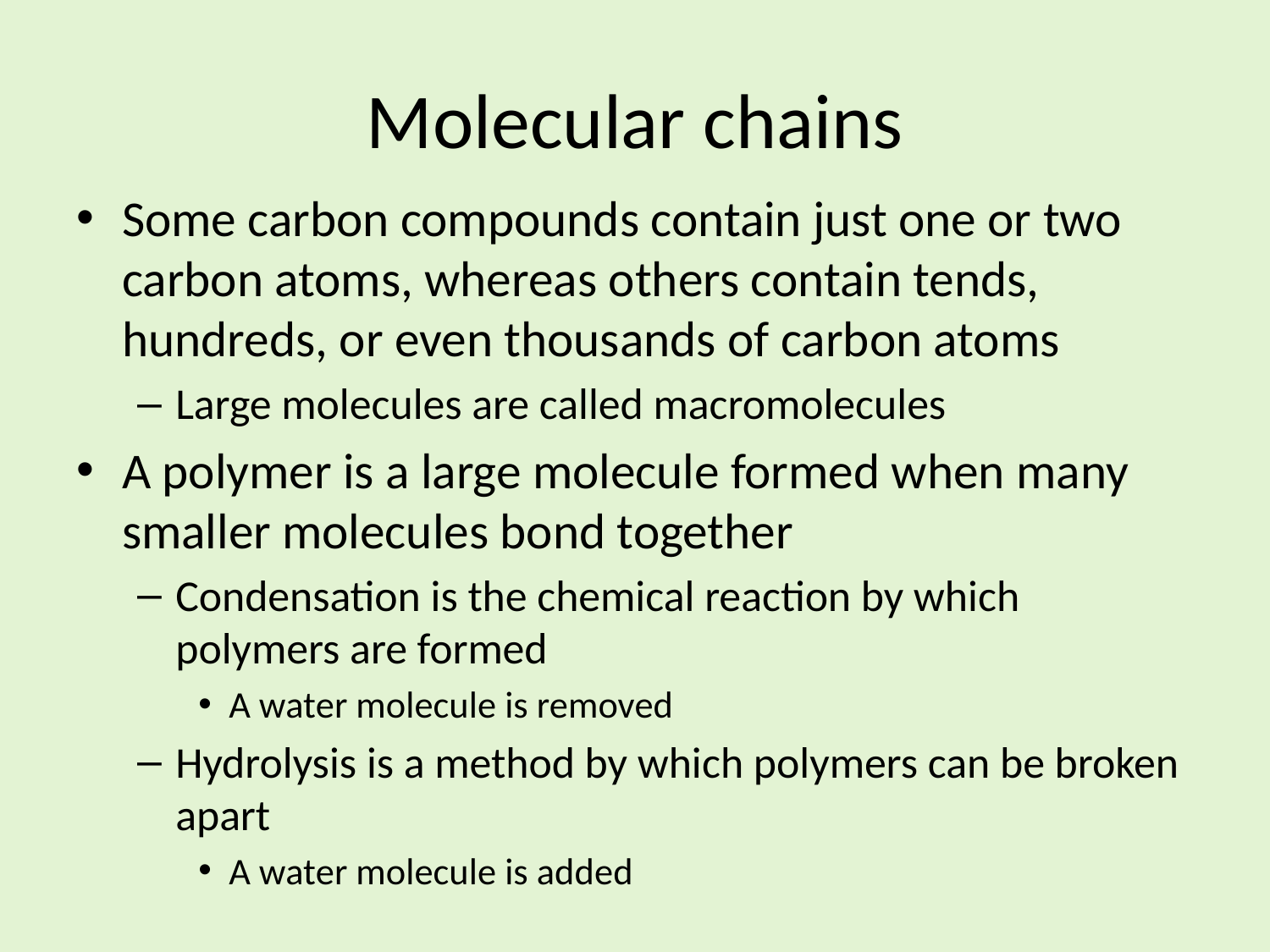

# Molecular chains
Some carbon compounds contain just one or two carbon atoms, whereas others contain tends, hundreds, or even thousands of carbon atoms
Large molecules are called macromolecules
A polymer is a large molecule formed when many smaller molecules bond together
Condensation is the chemical reaction by which polymers are formed
A water molecule is removed
Hydrolysis is a method by which polymers can be broken apart
A water molecule is added